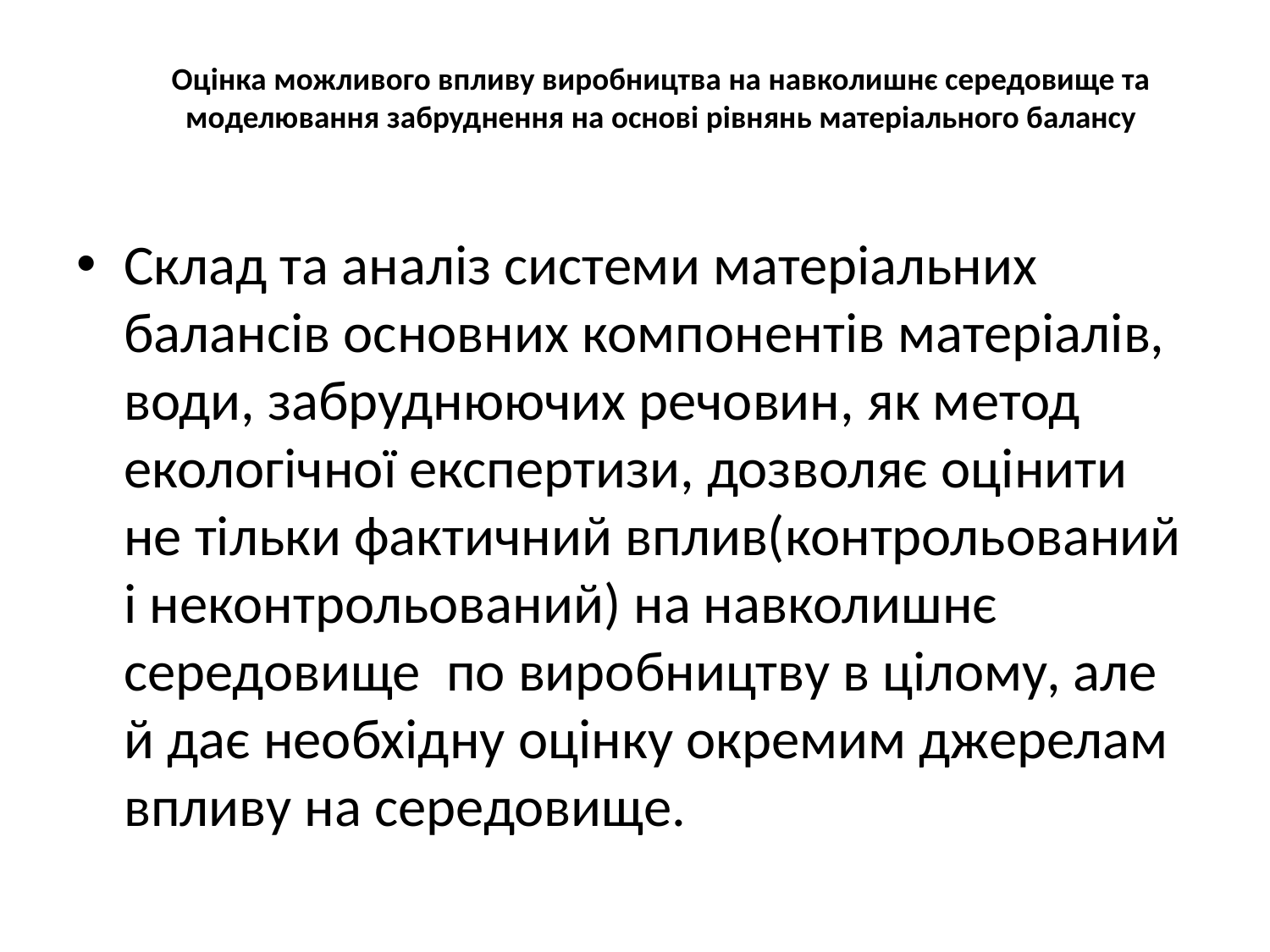

# Оцінка можливого впливу виробництва на навколишнє середовище та моделювання забруднення на основі рівнянь матеріального балансу
Склад та аналіз системи матеріальних балансів основних компонентів матеріалів, води, забруднюючих речовин, як метод екологічної експертизи, дозволяє оцінити  не тільки фактичний вплив(контрольований і неконтрольований) на навколишнє середовище  по виробництву в цілому, але й дає необхідну оцінку окремим джерелам впливу на середовище.